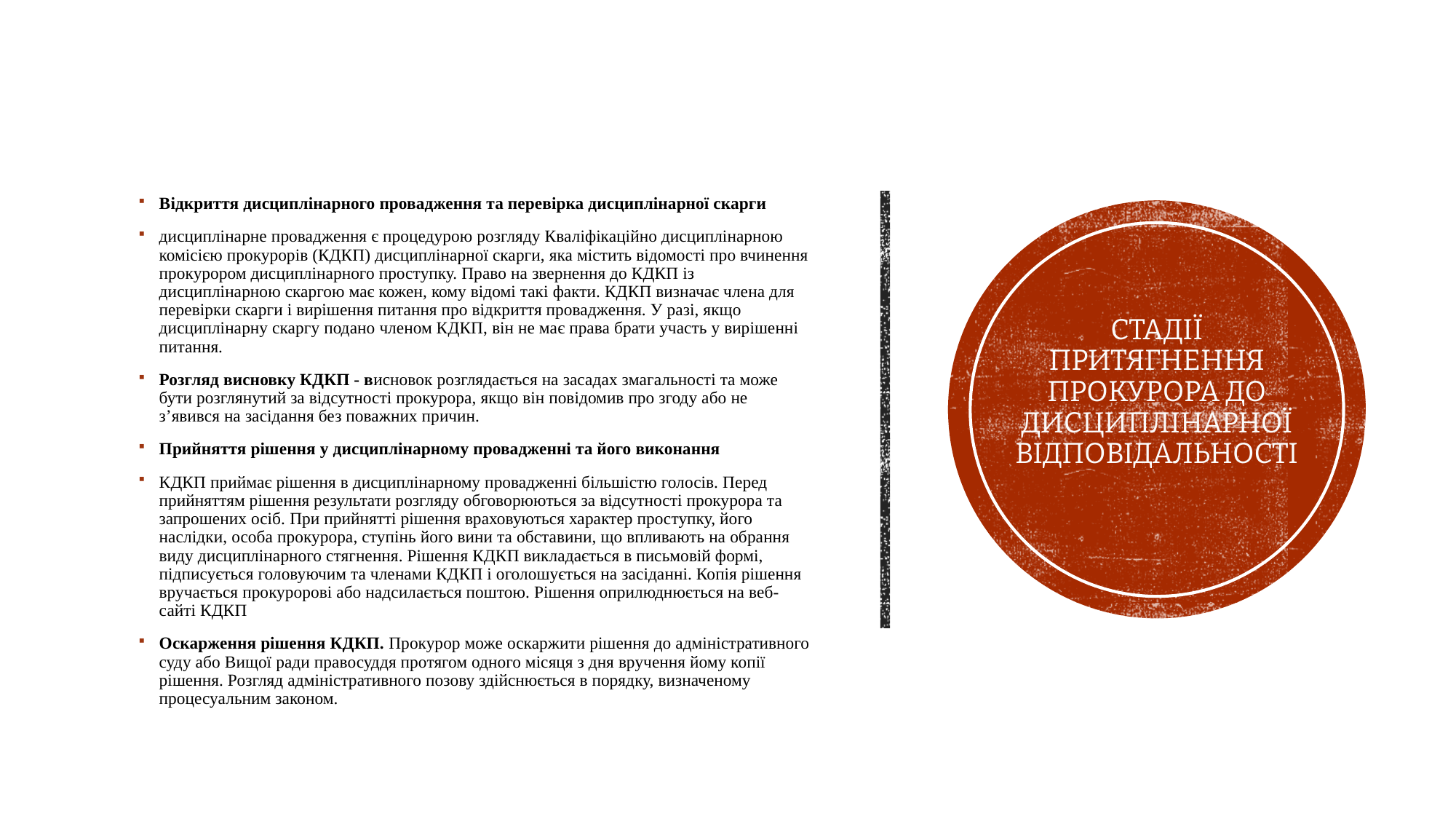

Відкриття дисциплінарного провадження та перевірка дисциплінарної скарги
дисциплінарне провадження є процедурою розгляду Кваліфікаційно дисциплінарною комісією прокурорів (КДКП) дисциплінарної скарги, яка містить відомості про вчинення прокурором дисциплінарного проступку. Право на звернення до КДКП із дисциплінарною скаргою має кожен, кому відомі такі факти. КДКП визначає члена для перевірки скарги і вирішення питання про відкриття провадження. У разі, якщо дисциплінарну скаргу подано членом КДКП, він не має права брати участь у вирішенні питання.
Розгляд висновку КДКП - висновок розглядається на засадах змагальності та може бути розглянутий за відсутності прокурора, якщо він повідомив про згоду або не з’явився на засідання без поважних причин.
Прийняття рішення у дисциплінарному провадженні та його виконання
КДКП приймає рішення в дисциплінарному провадженні більшістю голосів. Перед прийняттям рішення результати розгляду обговорюються за відсутності прокурора та запрошених осіб. При прийнятті рішення враховуються характер проступку, його наслідки, особа прокурора, ступінь його вини та обставини, що впливають на обрання виду дисциплінарного стягнення. Рішення КДКП викладається в письмовій формі, підписується головуючим та членами КДКП і оголошується на засіданні. Копія рішення вручається прокуророві або надсилається поштою. Рішення оприлюднюється на веб-сайті КДКП
Оскарження рішення КДКП. Прокурор може оскаржити рішення до адміністративного суду або Вищої ради правосуддя протягом одного місяця з дня вручення йому копії рішення. Розгляд адміністративного позову здійснюється в порядку, визначеному процесуальним законом.

# Стадії притягнення прокурора до дисциплінарної відповідальності